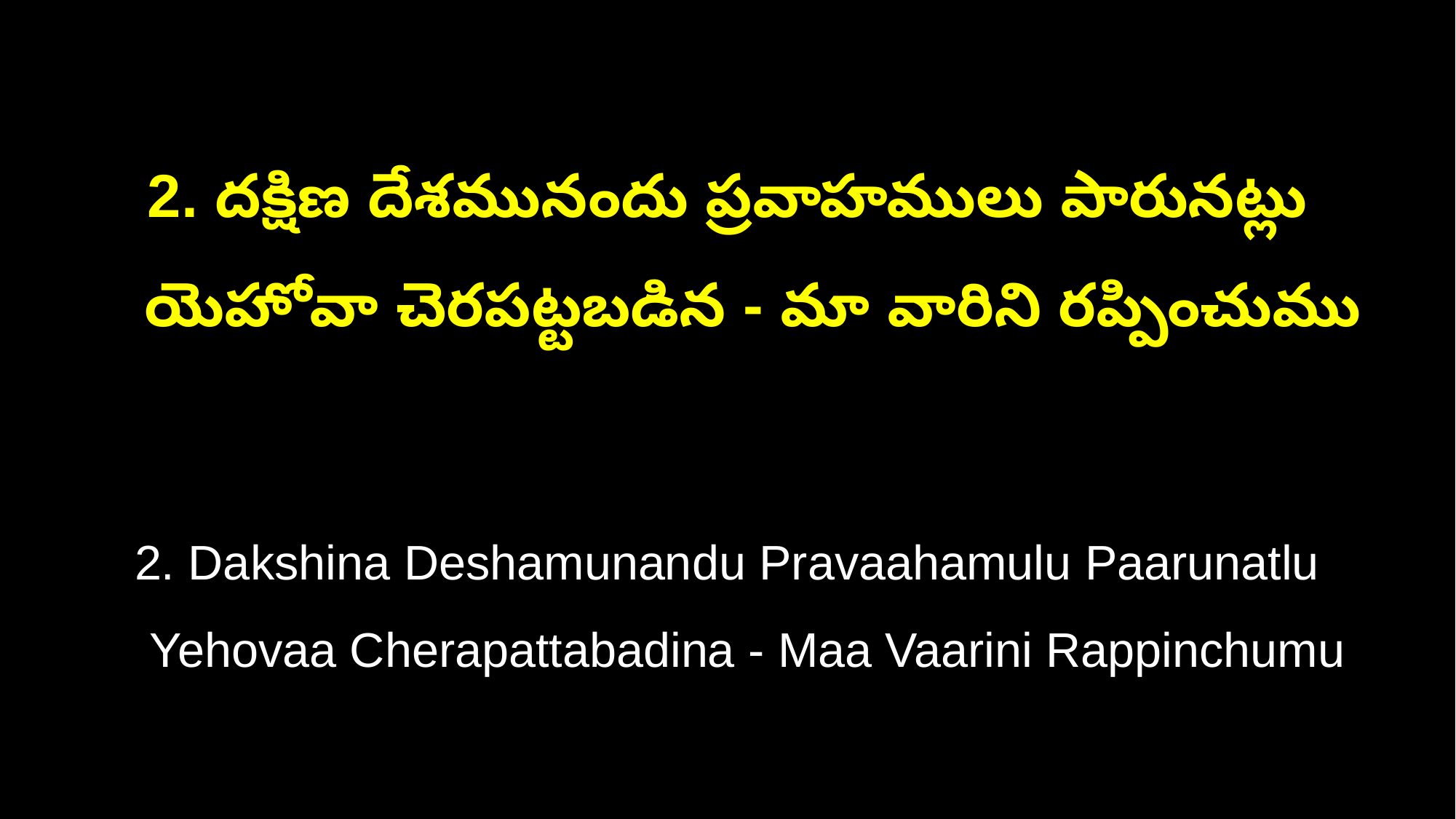

2. దక్షిణ దేశమునందు ప్రవాహములు పారునట్లు
   యెహోవా చెరపట్టబడిన - మా వారిని రప్పించుము
2. Dakshina Deshamunandu Pravaahamulu Paarunatlu
   Yehovaa Cherapattabadina - Maa Vaarini Rappinchumu